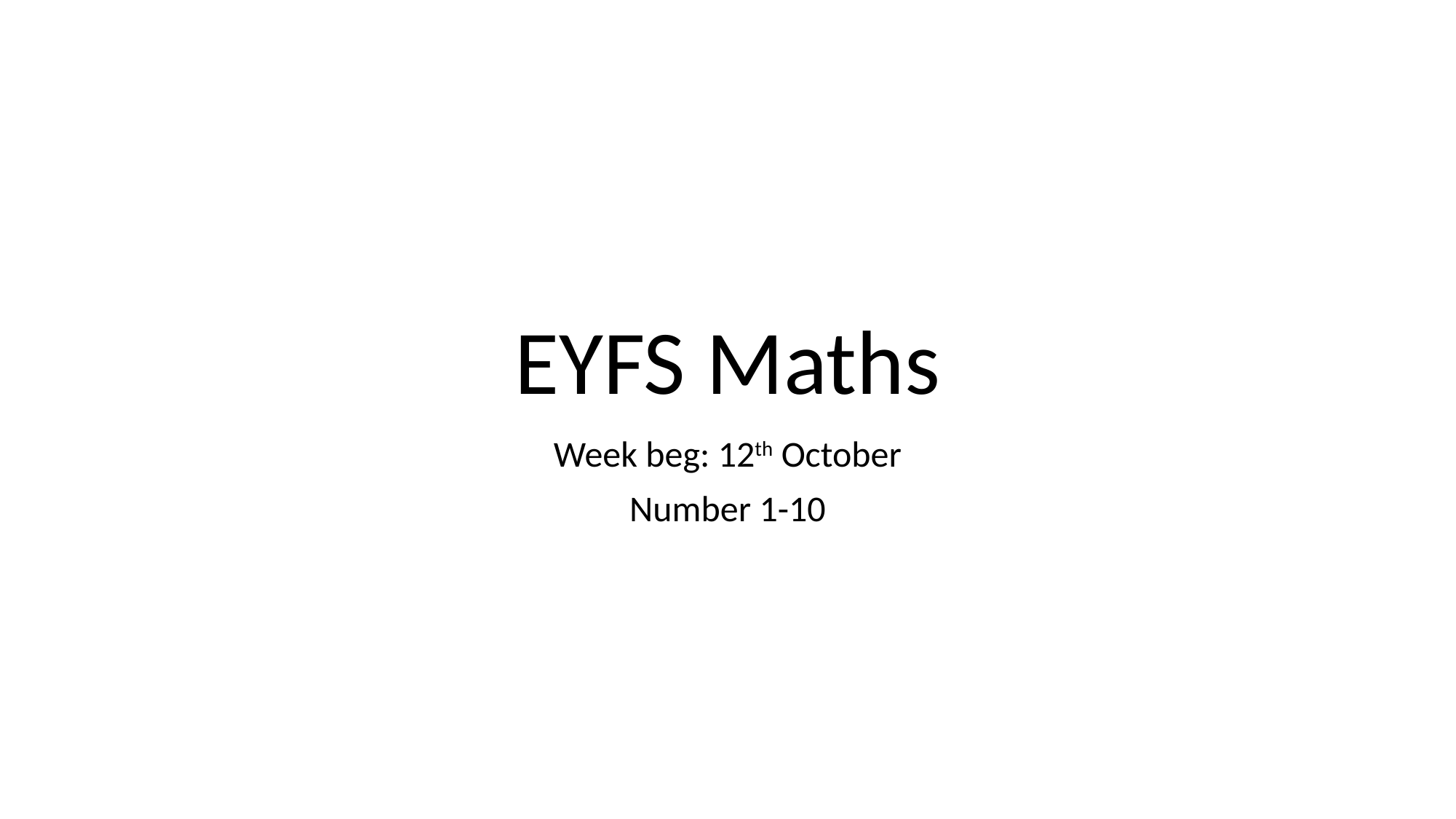

# EYFS Maths
Week beg: 12th October
Number 1-10